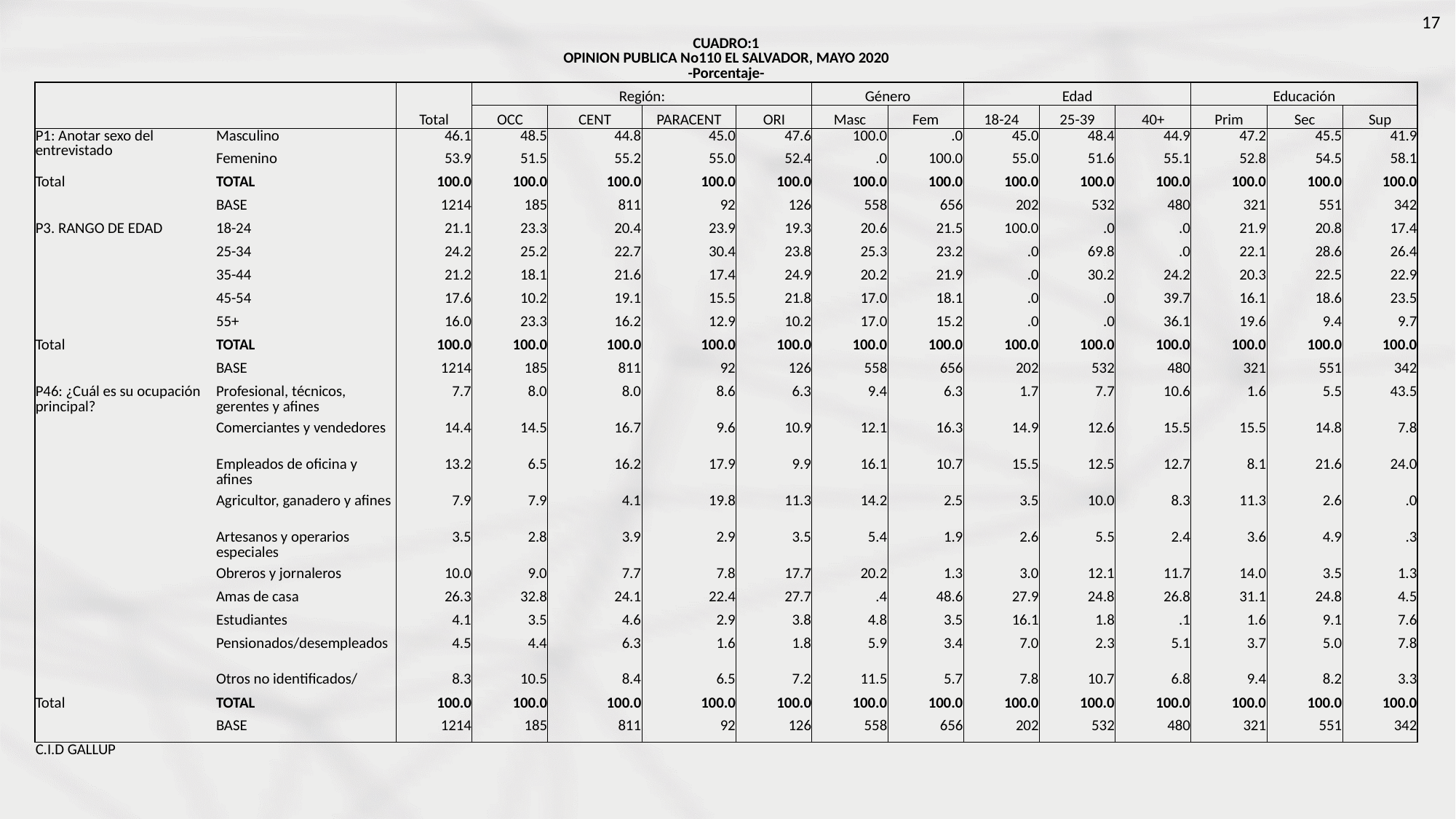

| CUADRO:1 OPINION PUBLICA No110 EL SALVADOR, MAYO 2020 -Porcentaje- |  |  |  |  |  |  |  |  |  |  |  |  |  |  |
| --- | --- | --- | --- | --- | --- | --- | --- | --- | --- | --- | --- | --- | --- | --- |
|  |  | Total | Región: |  |  |  | Género |  | Edad |  |  | Educación |  |  |
|  |  |  | OCC | CENT | PARACENT | ORI | Masc | Fem | 18-24 | 25-39 | 40+ | Prim | Sec | Sup |
| P1: Anotar sexo del entrevistado | Masculino | 46.1 | 48.5 | 44.8 | 45.0 | 47.6 | 100.0 | .0 | 45.0 | 48.4 | 44.9 | 47.2 | 45.5 | 41.9 |
|  | Femenino | 53.9 | 51.5 | 55.2 | 55.0 | 52.4 | .0 | 100.0 | 55.0 | 51.6 | 55.1 | 52.8 | 54.5 | 58.1 |
| Total | TOTAL | 100.0 | 100.0 | 100.0 | 100.0 | 100.0 | 100.0 | 100.0 | 100.0 | 100.0 | 100.0 | 100.0 | 100.0 | 100.0 |
|  | BASE | 1214 | 185 | 811 | 92 | 126 | 558 | 656 | 202 | 532 | 480 | 321 | 551 | 342 |
| P3. RANGO DE EDAD | 18-24 | 21.1 | 23.3 | 20.4 | 23.9 | 19.3 | 20.6 | 21.5 | 100.0 | .0 | .0 | 21.9 | 20.8 | 17.4 |
|  | 25-34 | 24.2 | 25.2 | 22.7 | 30.4 | 23.8 | 25.3 | 23.2 | .0 | 69.8 | .0 | 22.1 | 28.6 | 26.4 |
|  | 35-44 | 21.2 | 18.1 | 21.6 | 17.4 | 24.9 | 20.2 | 21.9 | .0 | 30.2 | 24.2 | 20.3 | 22.5 | 22.9 |
|  | 45-54 | 17.6 | 10.2 | 19.1 | 15.5 | 21.8 | 17.0 | 18.1 | .0 | .0 | 39.7 | 16.1 | 18.6 | 23.5 |
|  | 55+ | 16.0 | 23.3 | 16.2 | 12.9 | 10.2 | 17.0 | 15.2 | .0 | .0 | 36.1 | 19.6 | 9.4 | 9.7 |
| Total | TOTAL | 100.0 | 100.0 | 100.0 | 100.0 | 100.0 | 100.0 | 100.0 | 100.0 | 100.0 | 100.0 | 100.0 | 100.0 | 100.0 |
|  | BASE | 1214 | 185 | 811 | 92 | 126 | 558 | 656 | 202 | 532 | 480 | 321 | 551 | 342 |
| P46: ¿Cuál es su ocupación principal? | Profesional, técnicos, gerentes y afines | 7.7 | 8.0 | 8.0 | 8.6 | 6.3 | 9.4 | 6.3 | 1.7 | 7.7 | 10.6 | 1.6 | 5.5 | 43.5 |
|  | Comerciantes y vendedores | 14.4 | 14.5 | 16.7 | 9.6 | 10.9 | 12.1 | 16.3 | 14.9 | 12.6 | 15.5 | 15.5 | 14.8 | 7.8 |
|  | Empleados de oficina y afines | 13.2 | 6.5 | 16.2 | 17.9 | 9.9 | 16.1 | 10.7 | 15.5 | 12.5 | 12.7 | 8.1 | 21.6 | 24.0 |
|  | Agricultor, ganadero y afines | 7.9 | 7.9 | 4.1 | 19.8 | 11.3 | 14.2 | 2.5 | 3.5 | 10.0 | 8.3 | 11.3 | 2.6 | .0 |
|  | Artesanos y operarios especiales | 3.5 | 2.8 | 3.9 | 2.9 | 3.5 | 5.4 | 1.9 | 2.6 | 5.5 | 2.4 | 3.6 | 4.9 | .3 |
|  | Obreros y jornaleros | 10.0 | 9.0 | 7.7 | 7.8 | 17.7 | 20.2 | 1.3 | 3.0 | 12.1 | 11.7 | 14.0 | 3.5 | 1.3 |
|  | Amas de casa | 26.3 | 32.8 | 24.1 | 22.4 | 27.7 | .4 | 48.6 | 27.9 | 24.8 | 26.8 | 31.1 | 24.8 | 4.5 |
|  | Estudiantes | 4.1 | 3.5 | 4.6 | 2.9 | 3.8 | 4.8 | 3.5 | 16.1 | 1.8 | .1 | 1.6 | 9.1 | 7.6 |
|  | Pensionados/desempleados | 4.5 | 4.4 | 6.3 | 1.6 | 1.8 | 5.9 | 3.4 | 7.0 | 2.3 | 5.1 | 3.7 | 5.0 | 7.8 |
|  | Otros no identificados/ | 8.3 | 10.5 | 8.4 | 6.5 | 7.2 | 11.5 | 5.7 | 7.8 | 10.7 | 6.8 | 9.4 | 8.2 | 3.3 |
| Total | TOTAL | 100.0 | 100.0 | 100.0 | 100.0 | 100.0 | 100.0 | 100.0 | 100.0 | 100.0 | 100.0 | 100.0 | 100.0 | 100.0 |
|  | BASE | 1214 | 185 | 811 | 92 | 126 | 558 | 656 | 202 | 532 | 480 | 321 | 551 | 342 |
| C.I.D GALLUP |  |  |  |  |  |  |  |  |  |  |  |  |  |  |